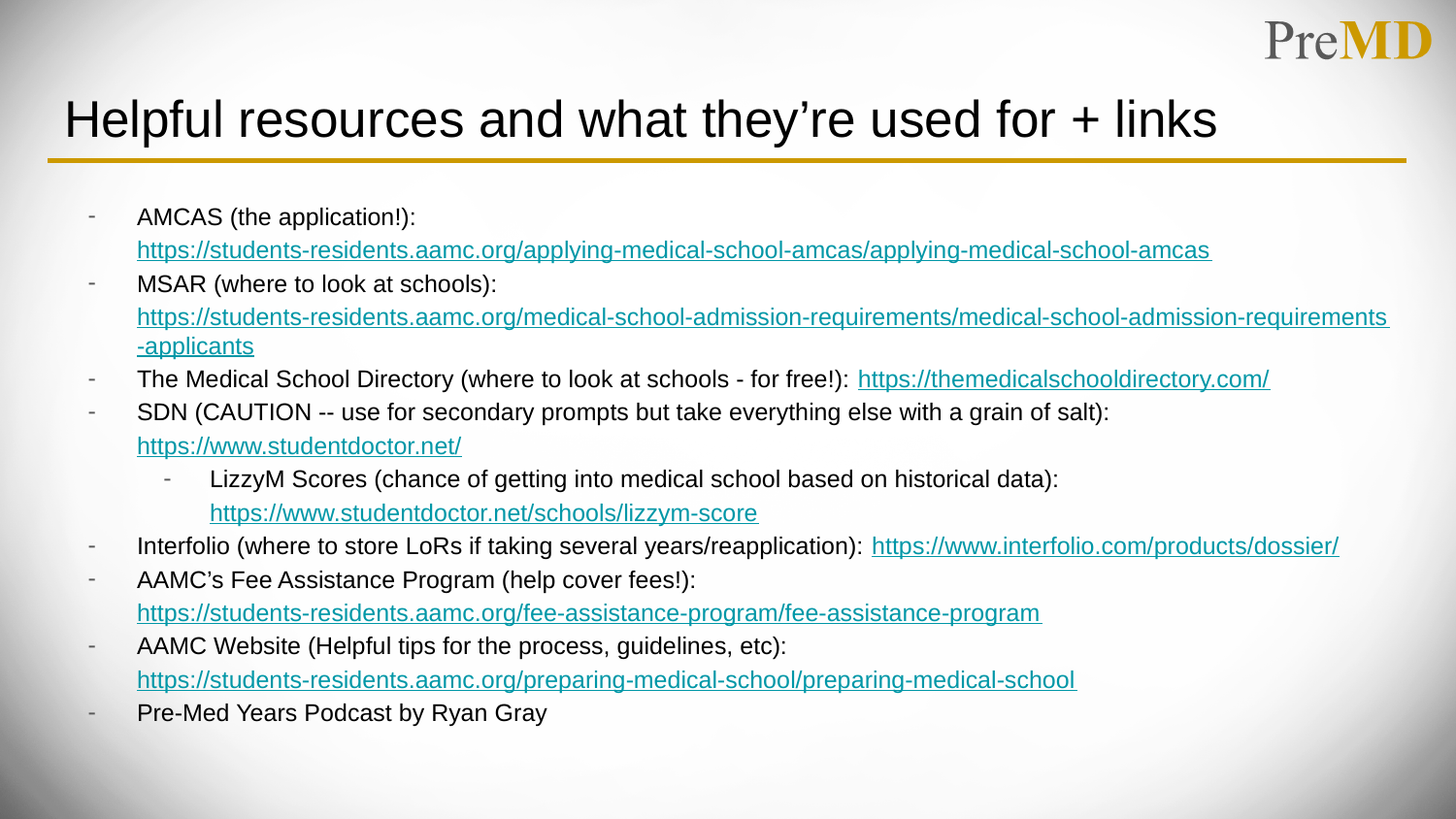

# Helpful resources and what they’re used for + links
AMCAS (the application!): https://students-residents.aamc.org/applying-medical-school-amcas/applying-medical-school-amcas
MSAR (where to look at schools): https://students-residents.aamc.org/medical-school-admission-requirements/medical-school-admission-requirements-applicants
The Medical School Directory (where to look at schools - for free!): https://themedicalschooldirectory.com/
SDN (CAUTION -- use for secondary prompts but take everything else with a grain of salt): https://www.studentdoctor.net/
LizzyM Scores (chance of getting into medical school based on historical data): https://www.studentdoctor.net/schools/lizzym-score
Interfolio (where to store LoRs if taking several years/reapplication): https://www.interfolio.com/products/dossier/
AAMC’s Fee Assistance Program (help cover fees!): https://students-residents.aamc.org/fee-assistance-program/fee-assistance-program
AAMC Website (Helpful tips for the process, guidelines, etc): https://students-residents.aamc.org/preparing-medical-school/preparing-medical-school
Pre-Med Years Podcast by Ryan Gray